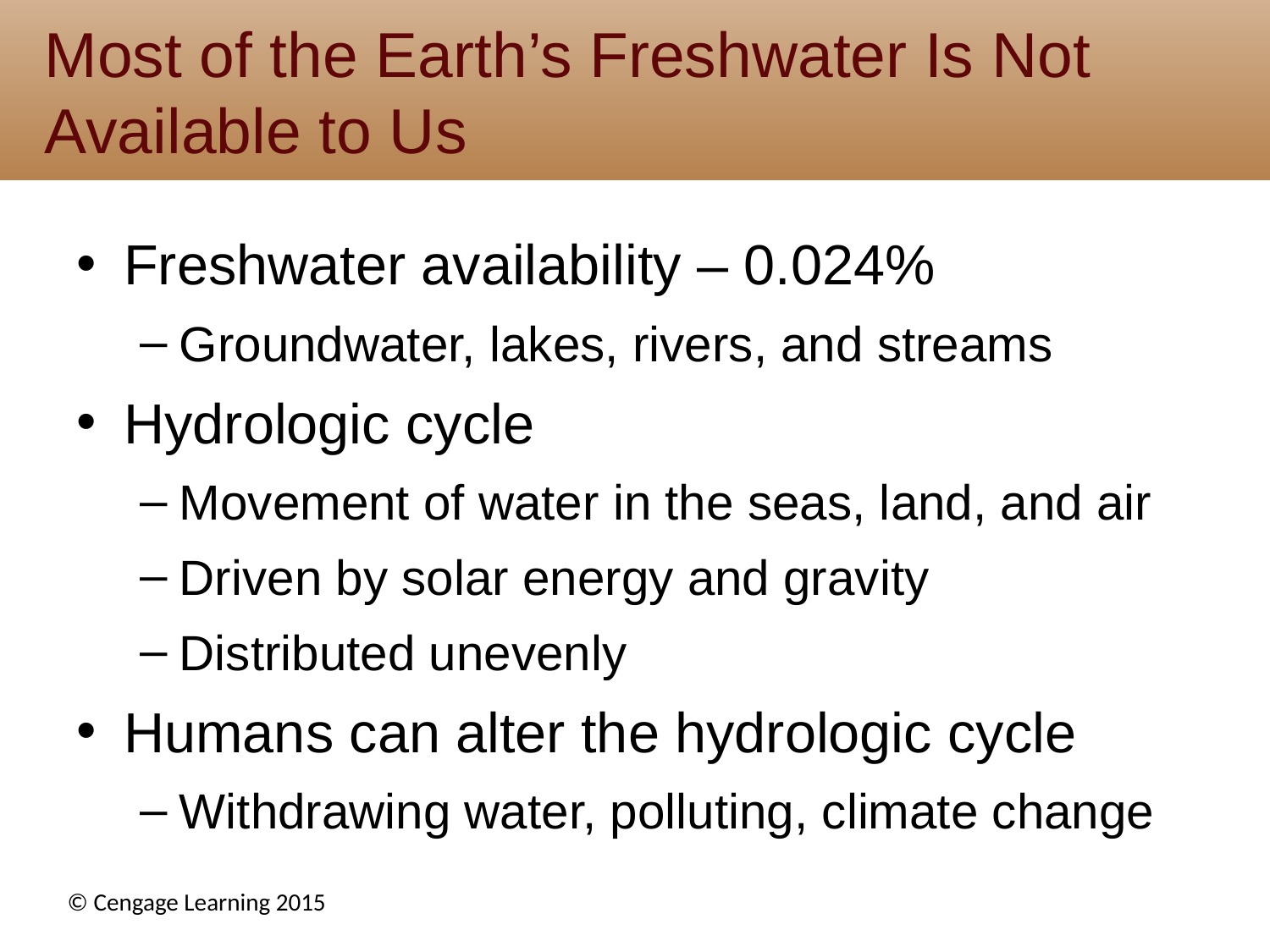

# Most of the Earth’s Freshwater Is Not Available to Us
Freshwater availability – 0.024%
Groundwater, lakes, rivers, and streams
Hydrologic cycle
Movement of water in the seas, land, and air
Driven by solar energy and gravity
Distributed unevenly
Humans can alter the hydrologic cycle
Withdrawing water, polluting, climate change